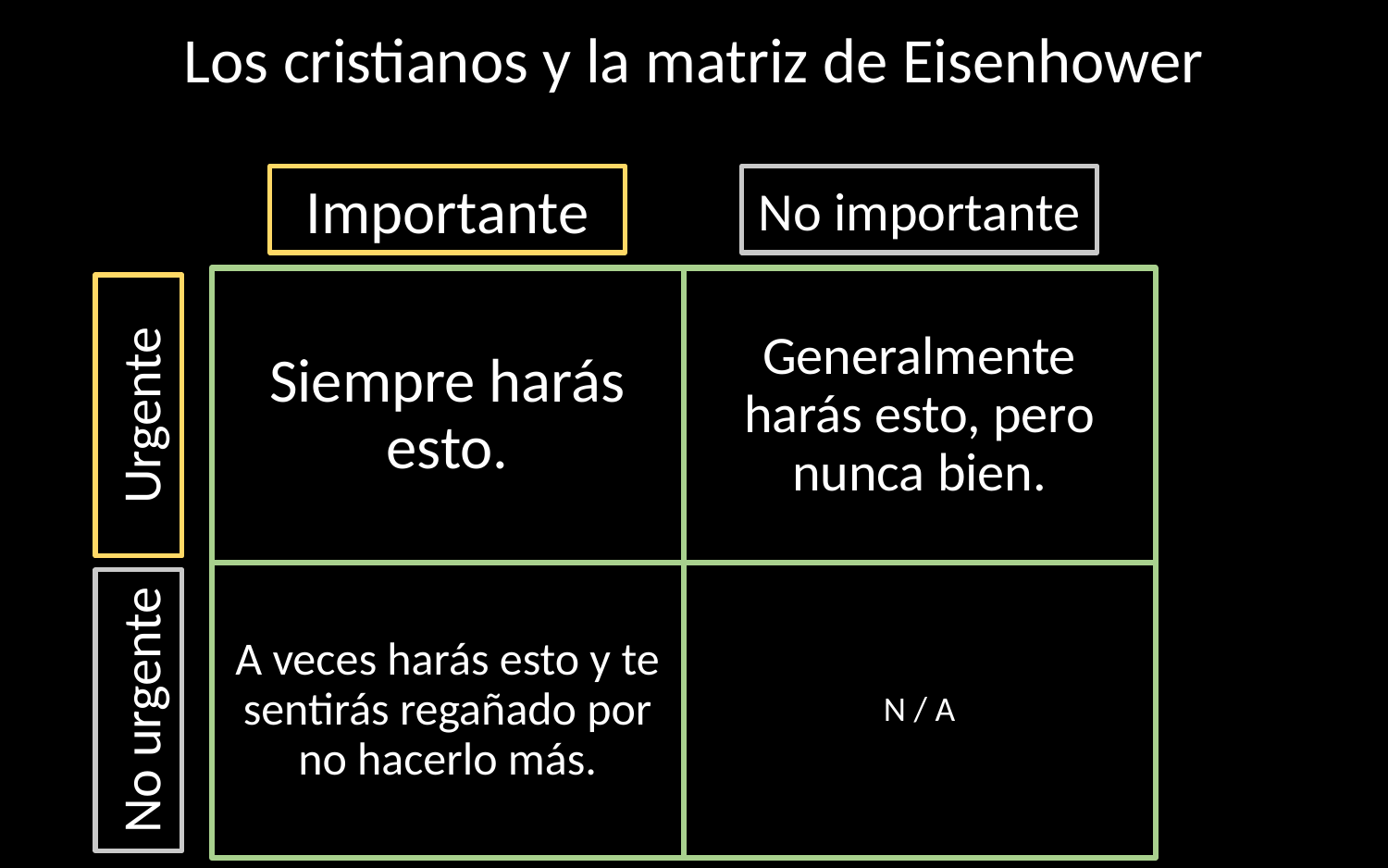

# Los cristianos y la matriz de Eisenhower
No importante
Importante
Siempre harás esto.
Generalmente harás esto, pero nunca bien.
Urgente
A veces harás esto y te sentirás regañado por no hacerlo más.
N / A
No urgente